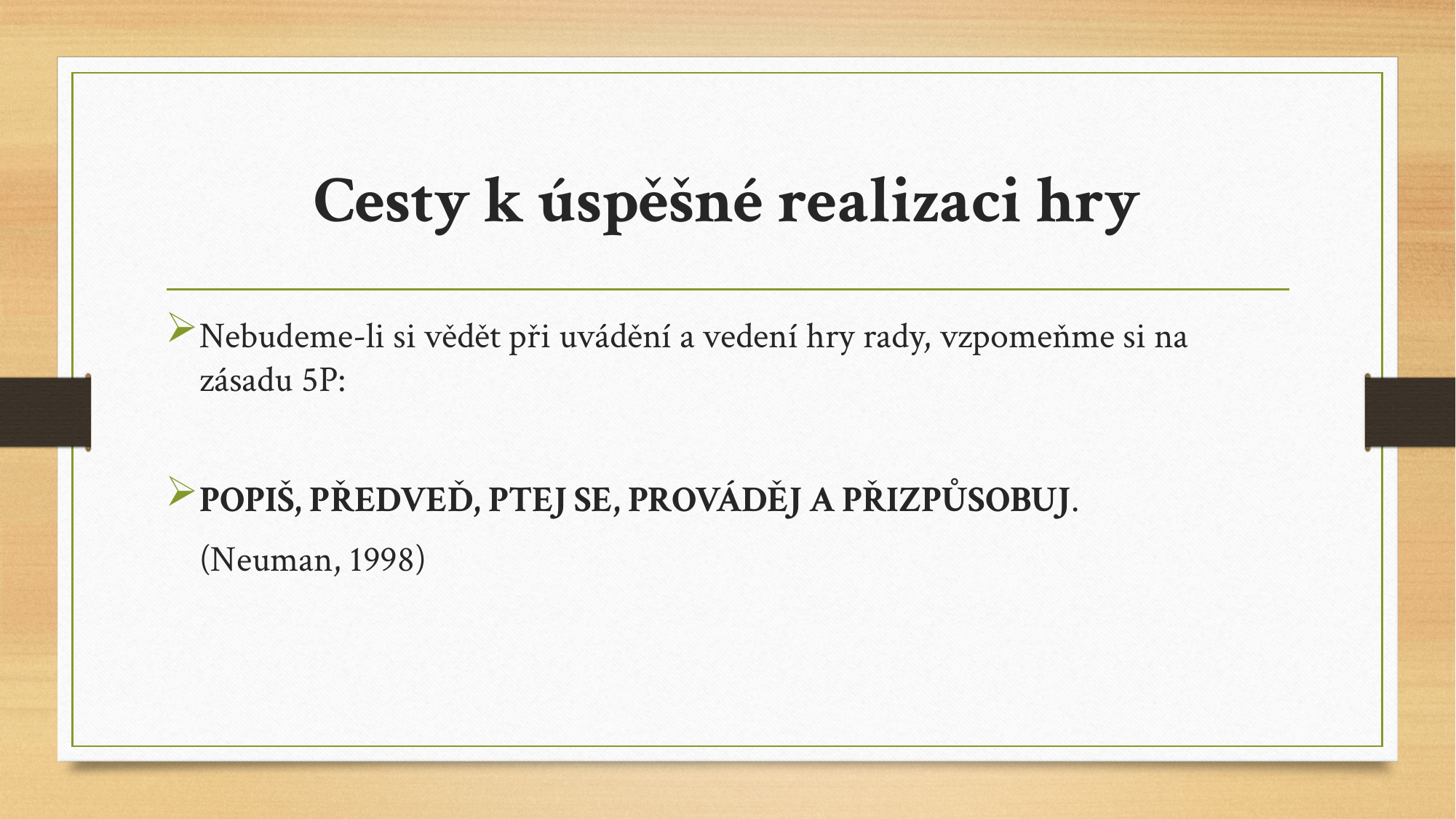

# Cesty k úspěšné realizaci hry
Nebudeme-li si vědět při uvádění a vedení hry rady, vzpomeňme si na zásadu 5P:

POPIŠ, PŘEDVEĎ, PTEJ SE, PROVÁDĚJ A PŘIZPŮSOBUJ.
	(Neuman, 1998)